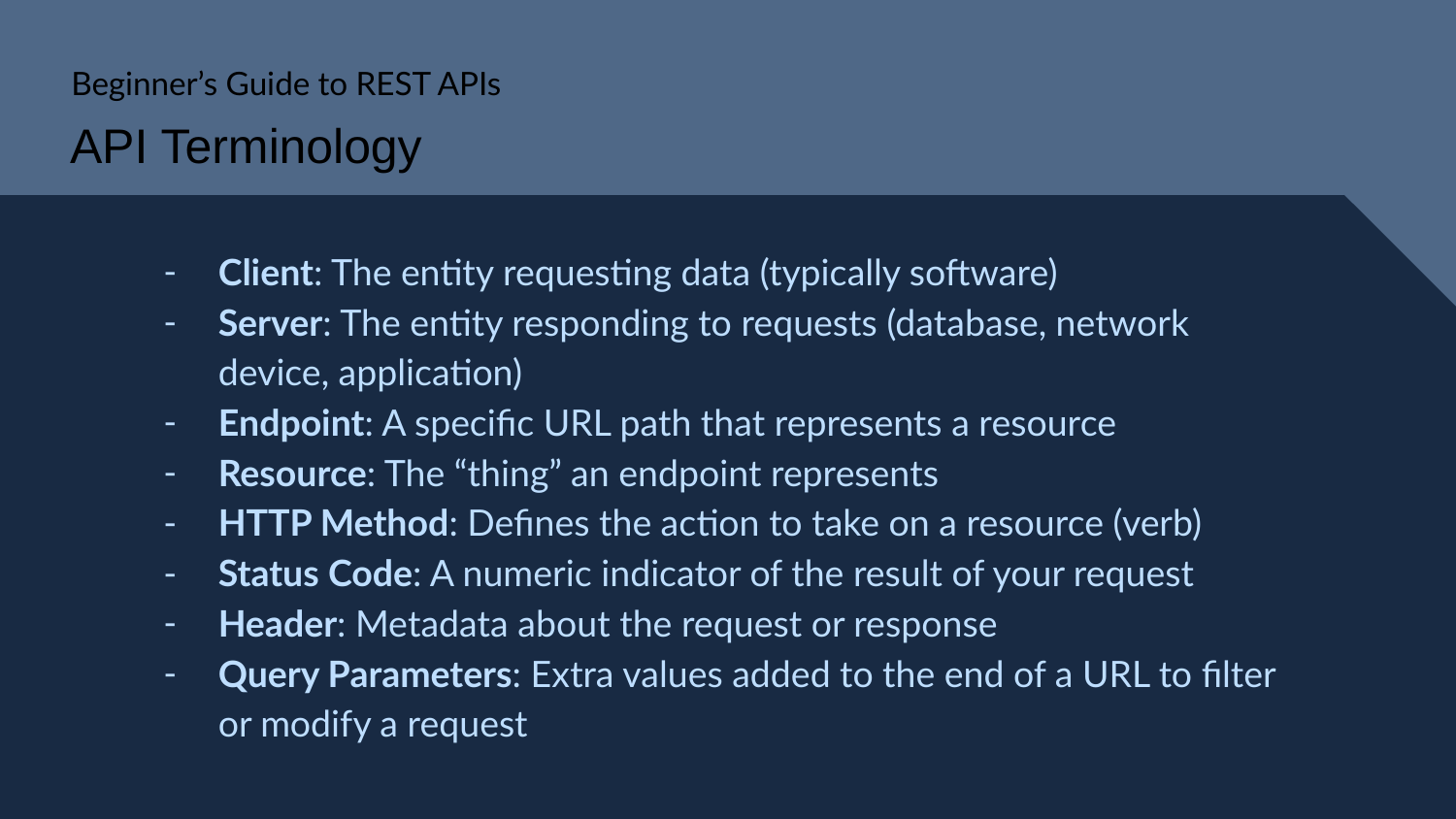

Beginner’s Guide to REST APIs

# API Terminology

Client: The entity requesting data (typically software)
Server: The entity responding to requests (database, network device, application)
Endpoint: A specific URL path that represents a resource
Resource: The “thing” an endpoint represents
HTTP Method: Defines the action to take on a resource (verb)
Status Code: A numeric indicator of the result of your request
Header: Metadata about the request or response
Query Parameters: Extra values added to the end of a URL to filter or modify a request